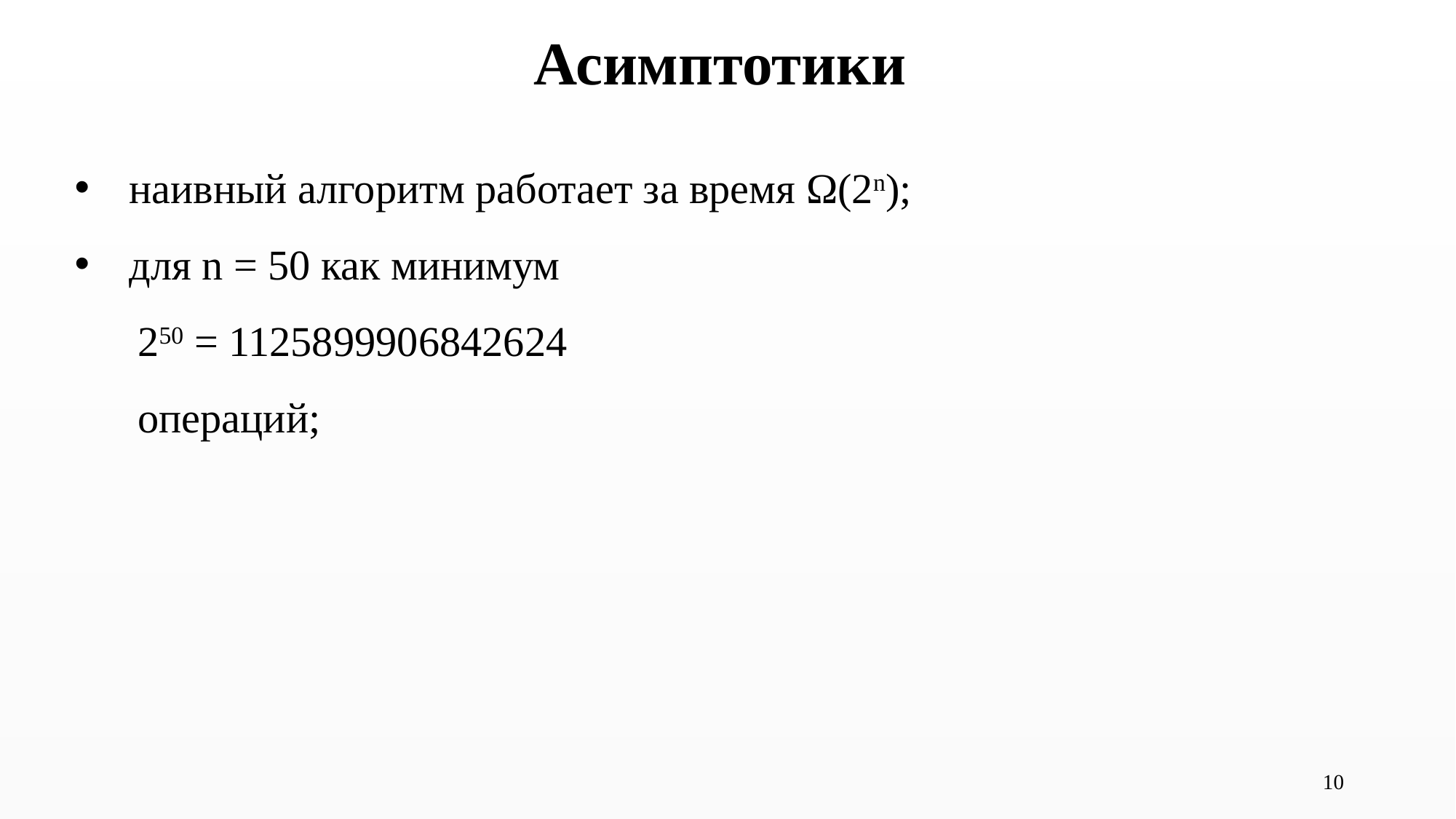

Асимптотики
наивный алгоритм работает за время Ω(2n);
для n = 50 как минимум
      250 = 1125899906842624
      операций;
10